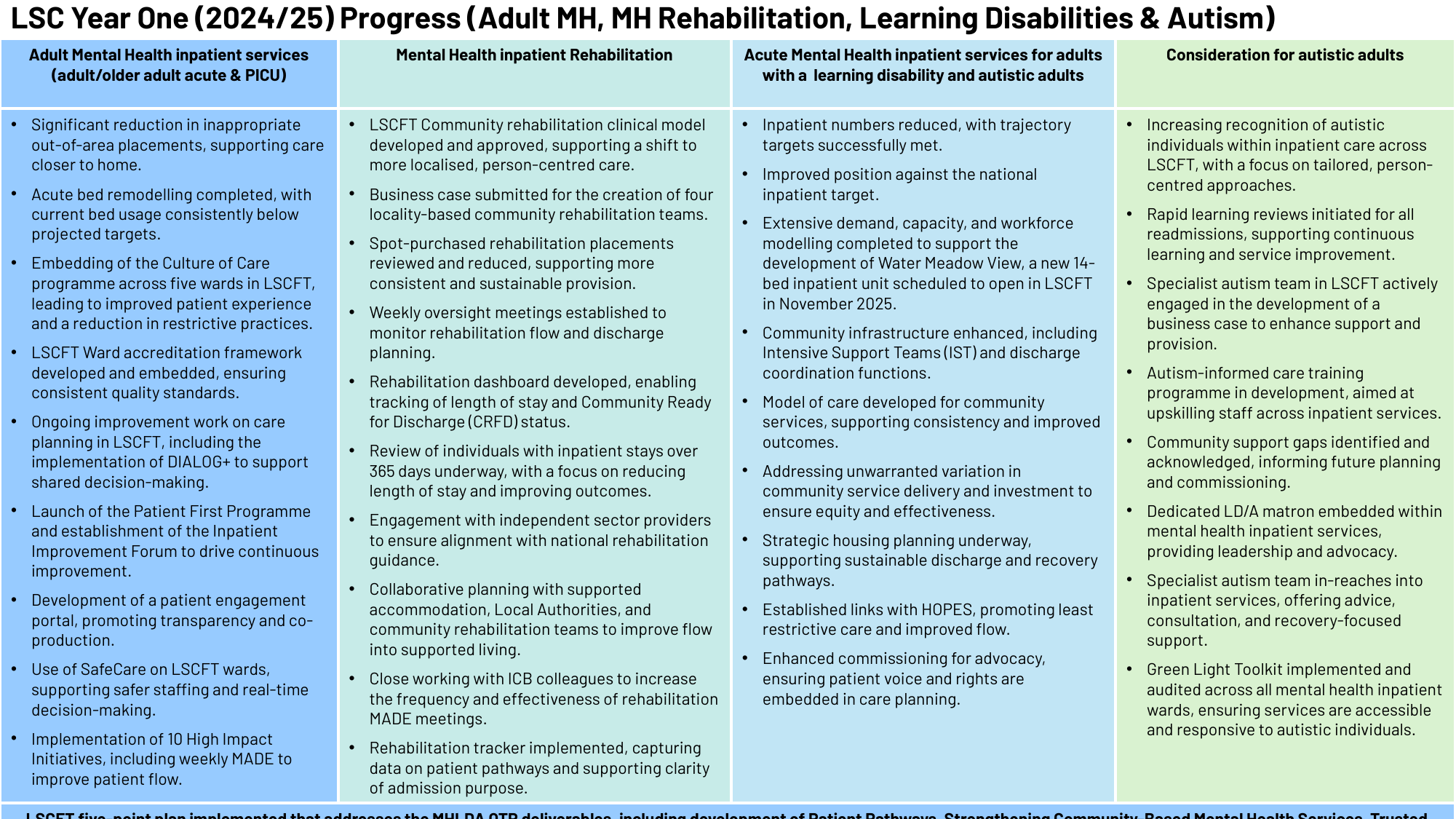

LSC Year One (2024/25) Progress (Adult MH, MH Rehabilitation, Learning Disabilities & Autism)
| Adult Mental Health inpatient services (adult/older adult acute & PICU) | Mental Health inpatient Rehabilitation | Acute Mental Health inpatient services for adults with a learning disability and autistic adults | Consideration for autistic adults |
| --- | --- | --- | --- |
| Significant reduction in inappropriate out-of-area placements, supporting care closer to home. Acute bed remodelling completed, with current bed usage consistently below projected targets. Embedding of the Culture of Care programme across five wards in LSCFT, leading to improved patient experience and a reduction in restrictive practices. LSCFT Ward accreditation framework developed and embedded, ensuring consistent quality standards. Ongoing improvement work on care planning in LSCFT, including the implementation of DIALOG+ to support shared decision-making. Launch of the Patient First Programme and establishment of the Inpatient Improvement Forum to drive continuous improvement. Development of a patient engagement portal, promoting transparency and co-production. Use of SafeCare on LSCFT wards, supporting safer staffing and real-time decision-making. Implementation of 10 High Impact Initiatives, including weekly MADE to improve patient flow. | LSCFT Community rehabilitation clinical model developed and approved, supporting a shift to more localised, person-centred care. Business case submitted for the creation of four locality-based community rehabilitation teams. Spot-purchased rehabilitation placements reviewed and reduced, supporting more consistent and sustainable provision. Weekly oversight meetings established to monitor rehabilitation flow and discharge planning. Rehabilitation dashboard developed, enabling tracking of length of stay and Community Ready for Discharge (CRFD) status. Review of individuals with inpatient stays over 365 days underway, with a focus on reducing length of stay and improving outcomes. Engagement with independent sector providers to ensure alignment with national rehabilitation guidance. Collaborative planning with supported accommodation, Local Authorities, and community rehabilitation teams to improve flow into supported living. Close working with ICB colleagues to increase the frequency and effectiveness of rehabilitation MADE meetings. Rehabilitation tracker implemented, capturing data on patient pathways and supporting clarity of admission purpose. | Inpatient numbers reduced, with trajectory targets successfully met. Improved position against the national inpatient target. Extensive demand, capacity, and workforce modelling completed to support the development of Water Meadow View, a new 14-bed inpatient unit scheduled to open in LSCFT in November 2025. Community infrastructure enhanced, including Intensive Support Teams (IST) and discharge coordination functions. Model of care developed for community services, supporting consistency and improved outcomes. Addressing unwarranted variation in community service delivery and investment to ensure equity and effectiveness. Strategic housing planning underway, supporting sustainable discharge and recovery pathways. Established links with HOPES, promoting least restrictive care and improved flow. Enhanced commissioning for advocacy, ensuring patient voice and rights are embedded in care planning. | Increasing recognition of autistic individuals within inpatient care across LSCFT, with a focus on tailored, person-centred approaches. Rapid learning reviews initiated for all readmissions, supporting continuous learning and service improvement. Specialist autism team in LSCFT actively engaged in the development of a business case to enhance support and provision. Autism-informed care training programme in development, aimed at upskilling staff across inpatient services. Community support gaps identified and acknowledged, informing future planning and commissioning. Dedicated LD/A matron embedded within mental health inpatient services, providing leadership and advocacy. Specialist autism team in-reaches into inpatient services, offering advice, consultation, and recovery-focused support. Green Light Toolkit implemented and audited across all mental health inpatient wards, ensuring services are accessible and responsive to autistic individuals. |
| LSCFT five-point plan implemented that addresses the MHLDA QTP deliverables, including development of Patient Pathways, Strengthening Community-Based Mental Health Services, Trusted Assessment and Community Capacity, Reshaping the LSCFT Bed Model and Reducing Housing and CRFD delays. In addition, a new Section 117 policy is being co-developed by four Local Authorities in partnership with the ICB and LSCFT, ensuring a consistent and person-centred approach to aftercare. |  |  |  |